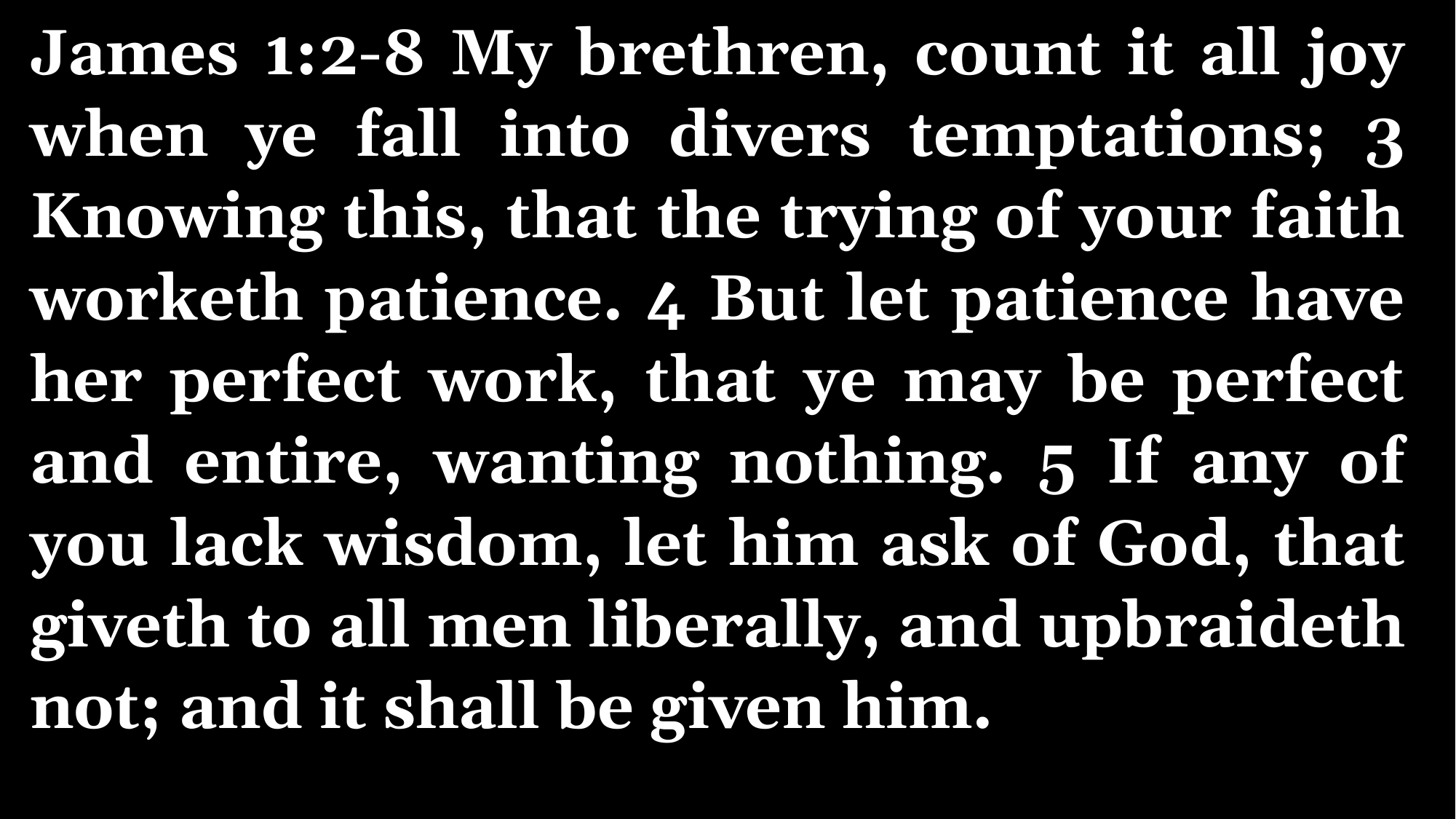

James 1:2-8 My brethren, count it all joy when ye fall into divers temptations; 3 Knowing this, that the trying of your faith worketh patience. 4 But let patience have her perfect work, that ye may be perfect and entire, wanting nothing. 5 If any of you lack wisdom, let him ask of God, that giveth to all men liberally, and upbraideth not; and it shall be given him.